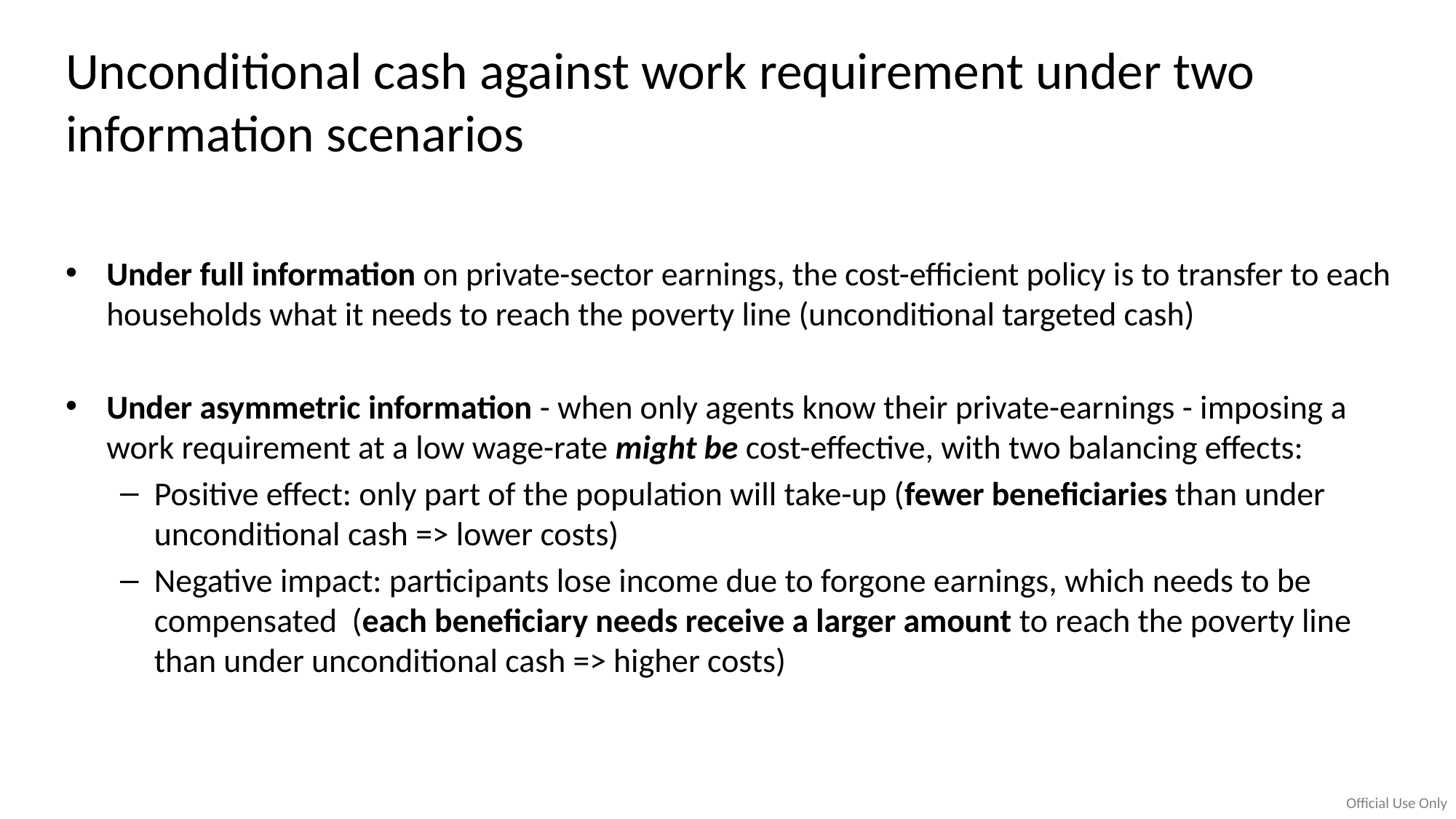

# Unconditional cash against work requirement under two information scenarios
Under full information on private-sector earnings, the cost-efficient policy is to transfer to each households what it needs to reach the poverty line (unconditional targeted cash)

Under asymmetric information - when only agents know their private-earnings - imposing a work requirement at a low wage-rate might be cost-effective, with two balancing effects:
Positive effect: only part of the population will take-up (fewer beneficiaries than under unconditional cash => lower costs)
Negative impact: participants lose income due to forgone earnings, which needs to be compensated  (each beneficiary needs receive a larger amount to reach the poverty line than under unconditional cash => higher costs)